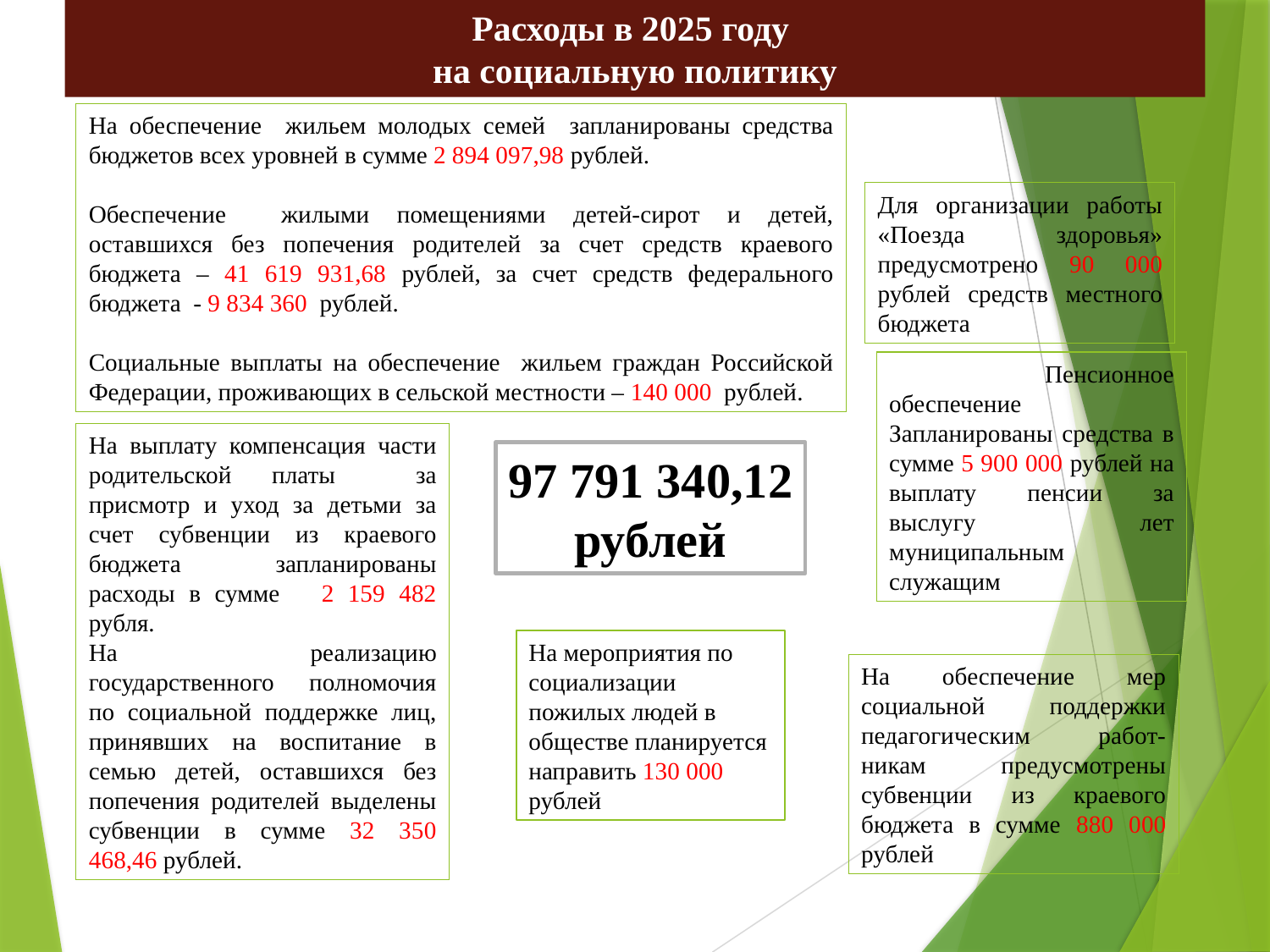

Расходы в 2025 году
на социальную политику
На обеспечение  жильем молодых семей  запланированы средства бюджетов всех уровней в сумме 2 894 097,98 рублей.

Обеспечение  жилыми помещениями детей-сирот и детей, оставшихся без попечения родителей за счет средств краевого бюджета – 41 619 931,68 рублей, за счет средств федерального бюджета  - 9 834 360  рублей.

Социальные выплаты на обеспечение  жильем граждан Российской Федерации, проживающих в сельской местности – 140 000  рублей.
Для организации работы «Поезда здоровья» предусмотрено 90 000 рублей средств местного бюджета
    Пенсионное обеспечение
Запланированы средства в сумме 5 900 000 рублей на выплату пенсии за выслугу лет муниципальным служащим
На выплату компенсация части родительской платы  за присмотр и уход за детьми за счет субвенции из краевого бюджета запланированы расходы в сумме   2 159 482 рубля.
На реализацию государственного полномочия по социальной поддержке лиц, принявших на воспитание в семью детей, оставшихся без попечения родителей выделены субвенции в сумме 32 350 468,46 рублей.
97 791 340,12
рублей
На мероприятия по социализации пожилых людей в обществе планируется направить 130 000 рублей
На обеспечение мер социальной поддержки педагогическим работ-никам предусмотрены субвенции из краевого бюджета в сумме 880 000 рублей